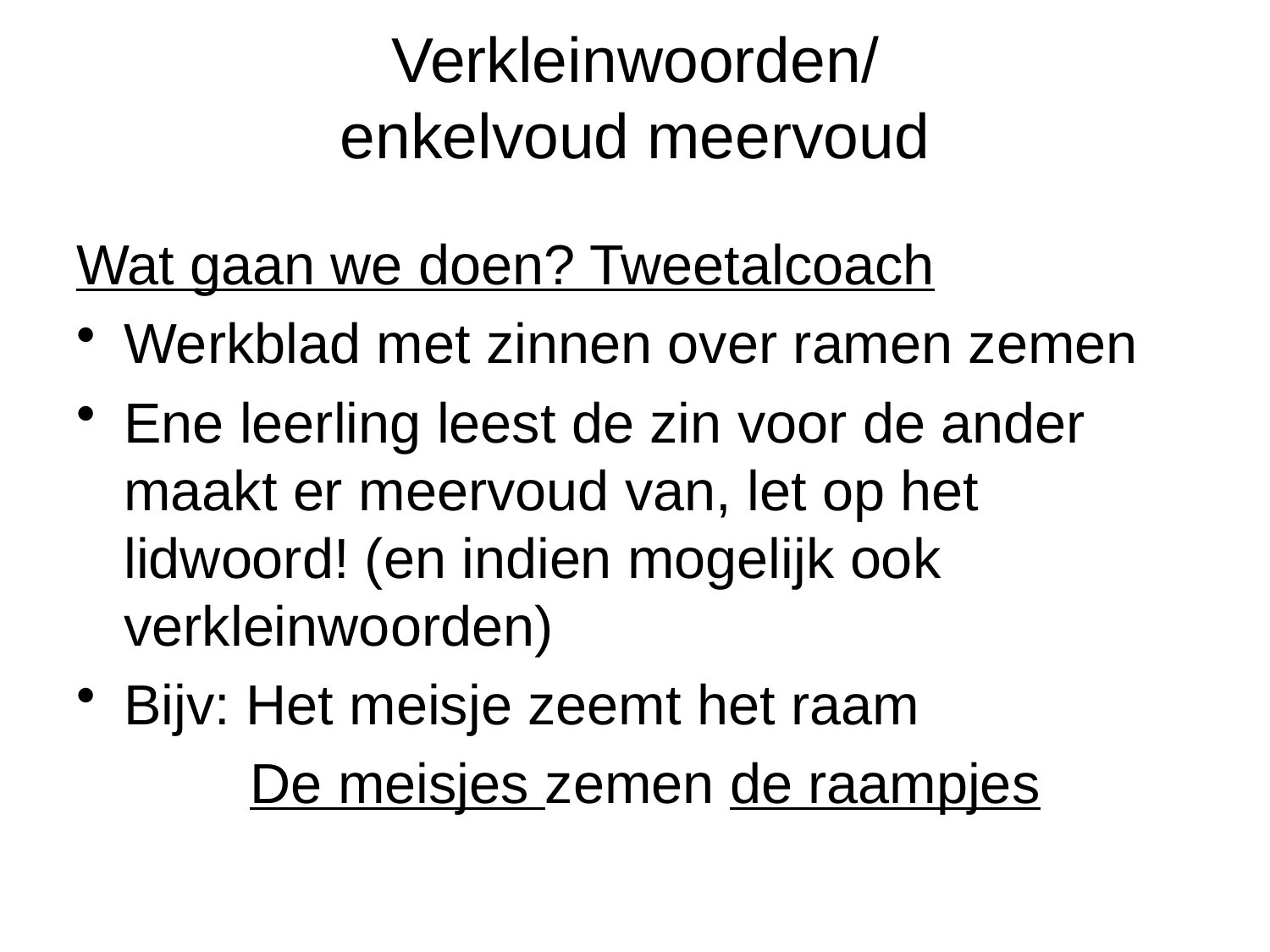

# Verkleinwoorden/ enkelvoud meervoud
Wat gaan we doen? Tweetalcoach
Werkblad met zinnen over ramen zemen
Ene leerling leest de zin voor de ander maakt er meervoud van, let op het lidwoord! (en indien mogelijk ook verkleinwoorden)
Bijv: Het meisje zeemt het raam
	   De meisjes zemen de raampjes